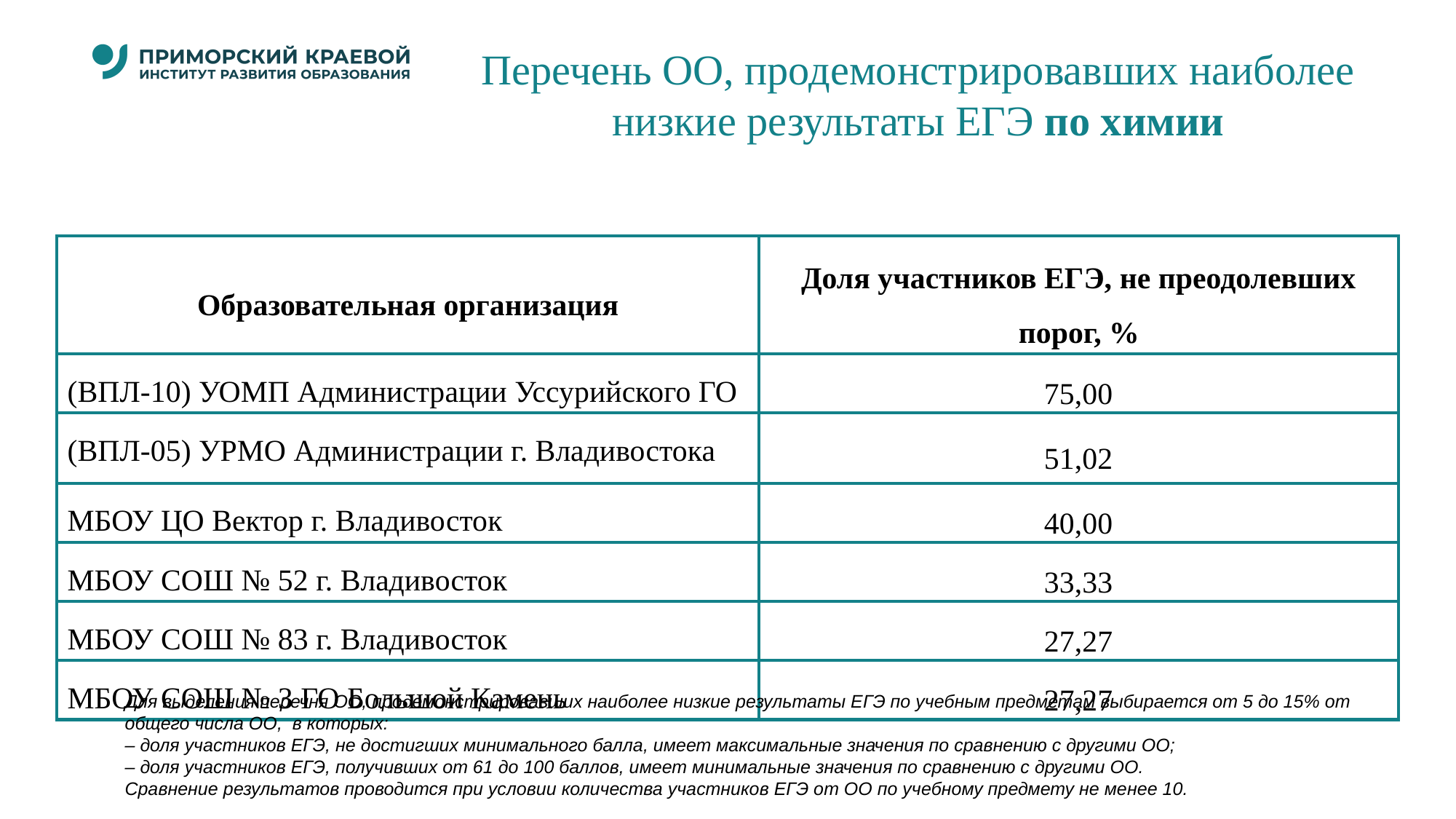

Перечень ОО, продемонстрировавших наиболее низкие результаты ЕГЭ по химии
#
| Образовательная организация | Доля участников ЕГЭ, не преодолевших порог, % |
| --- | --- |
| (ВПЛ-10) УОМП Администрации Уссурийского ГО | 75,00 |
| (ВПЛ-05) УРМО Администрации г. Владивостока | 51,02 |
| МБОУ ЦО Вектор г. Владивосток | 40,00 |
| МБОУ СОШ № 52 г. Владивосток | 33,33 |
| МБОУ СОШ № 83 г. Владивосток | 27,27 |
| МБОУ СОШ № 3 ГО Большой Камень | 27,27 |
Для выделения перечня ОО, продемонстрировавших наиболее низкие результаты ЕГЭ по учебным предметам выбирается от 5 до 15% от общего числа ОО,  в которых:
– доля участников ЕГЭ, не достигших минимального балла, имеет максимальные значения по сравнению с другими ОО;
– доля участников ЕГЭ, получивших от 61 до 100 баллов, имеет минимальные значения по сравнению с другими ОО.
Сравнение результатов проводится при условии количества участников ЕГЭ от ОО по учебному предмету не менее 10.